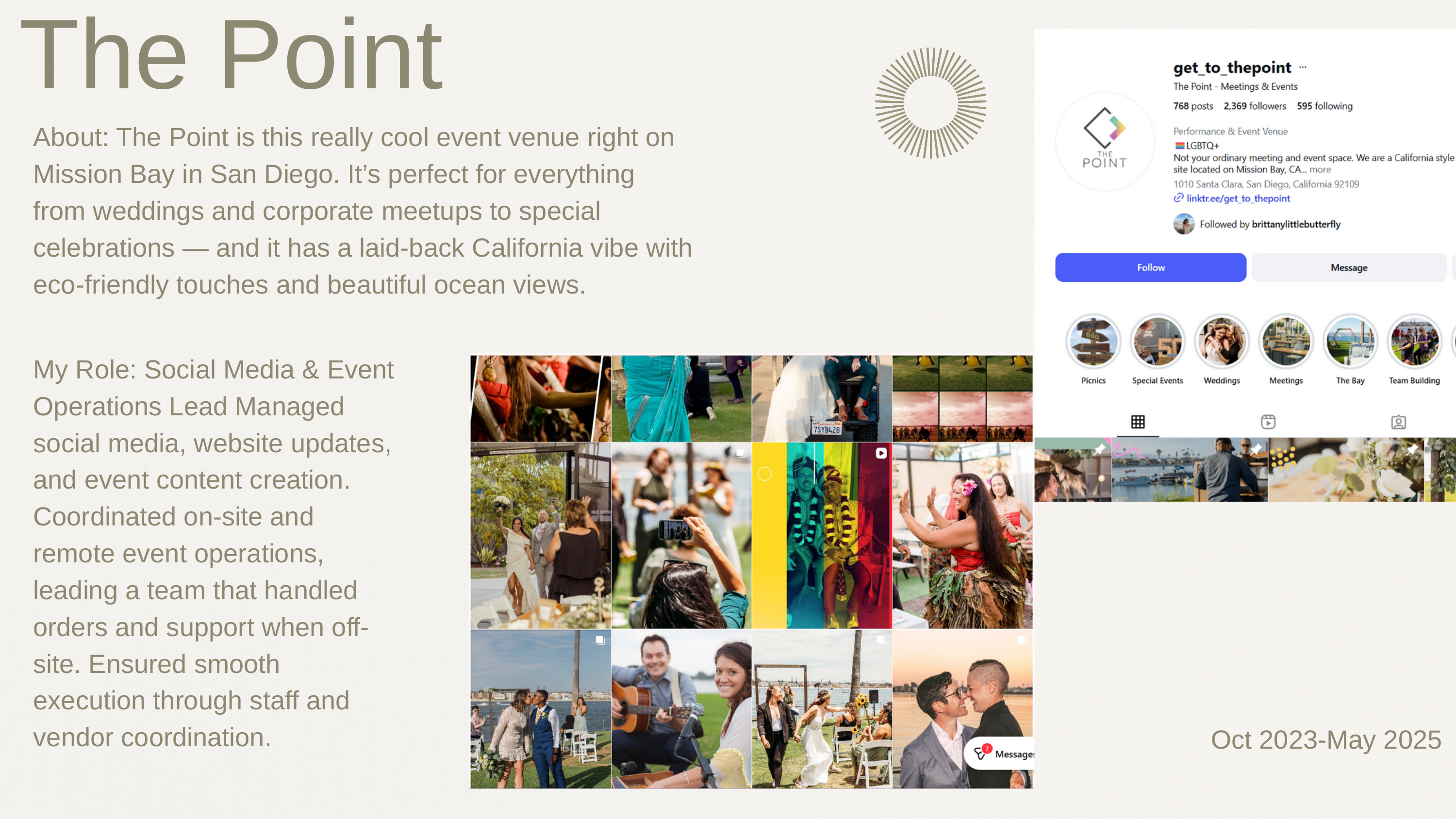

The Point

About: The Point is this really cool event venue right on Mission Bay in San Diego. It’s perfect for everything from weddings and corporate meetups to special celebrations — and it has a laid-back California vibe with eco-friendly touches and beautiful ocean views.
My Role: Social Media & Event Operations Lead Managed social media, website updates, and event content creation. Coordinated on-site and remote event operations, leading a team that handled orders and support when off-site. Ensured smooth execution through staff and vendor coordination.

Oct 2023-May 2025